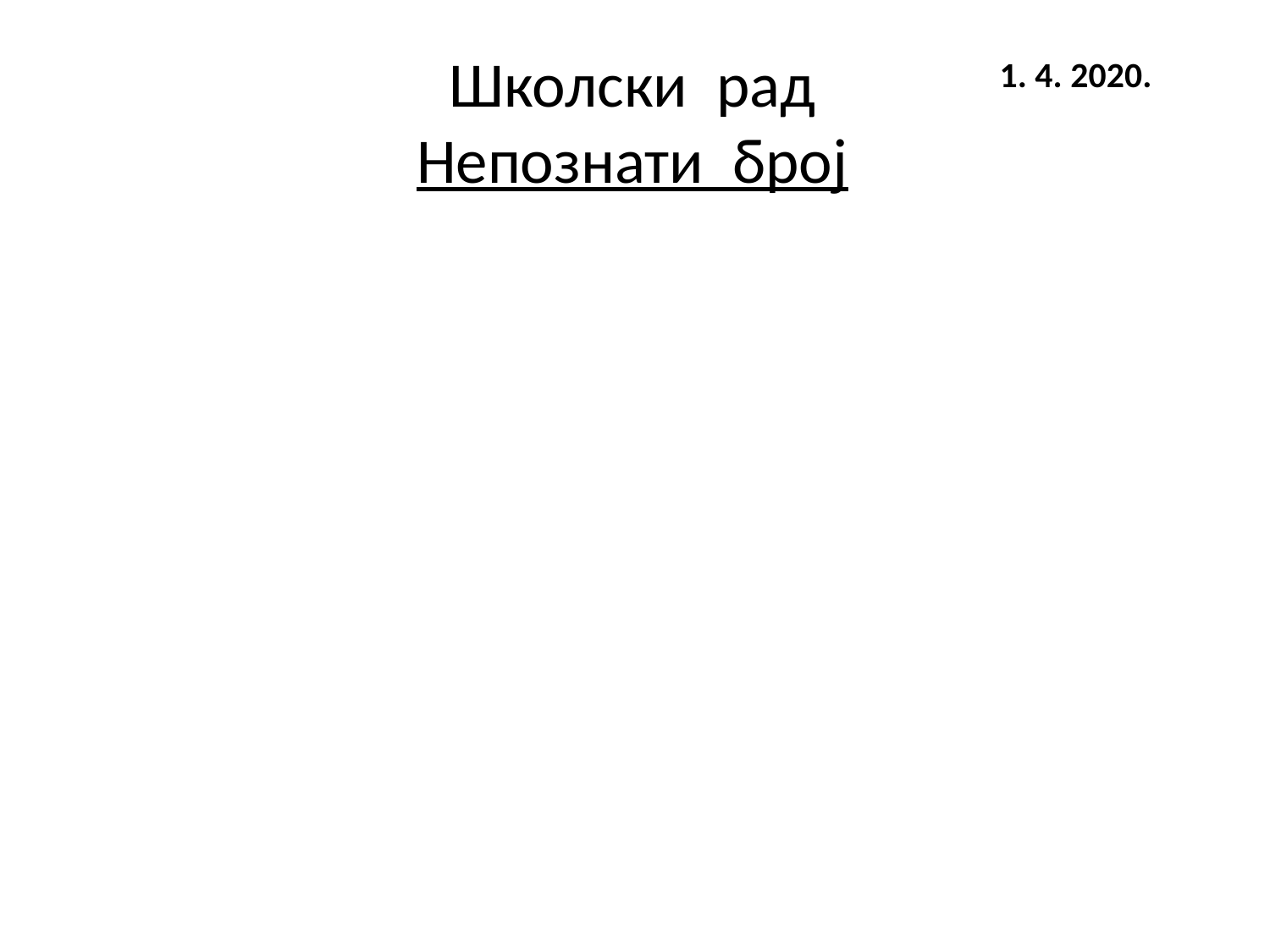

Школски  рад
Непознати  број
1. 4. 2020.